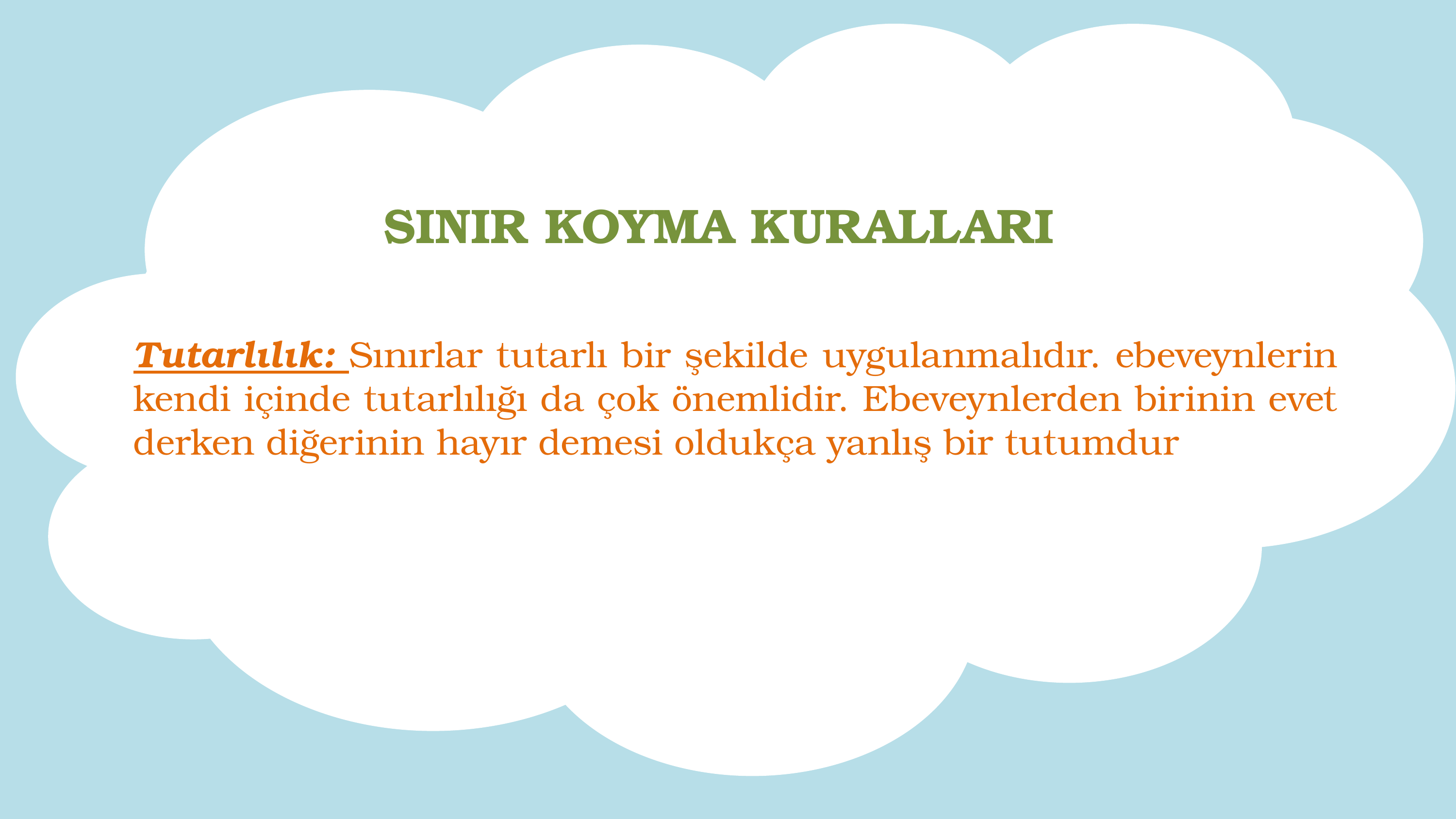

SINIR KOYMA KURALLARI
Tutarlılık: Sınırlar tutarlı bir şekilde uygulanmalıdır. ebeveynlerin kendi içinde tutarlılığı da çok önemlidir. Ebeveynlerden birinin evet derken diğerinin hayır demesi oldukça yanlış bir tutumdur